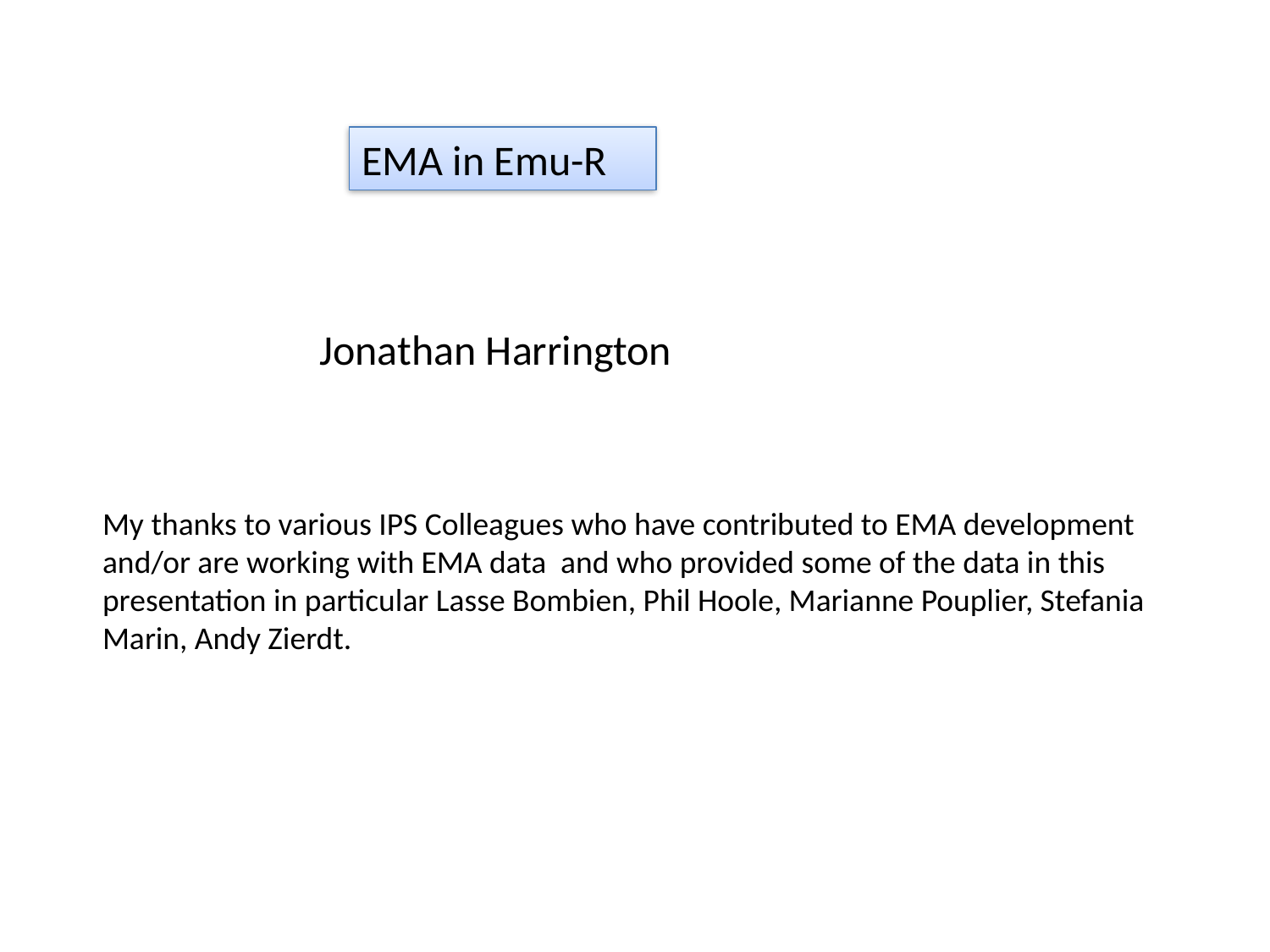

EMA in Emu-R
Jonathan Harrington
My thanks to various IPS Colleagues who have contributed to EMA development and/or are working with EMA data  and who provided some of the data in this presentation in particular Lasse Bombien, Phil Hoole, Marianne Pouplier, Stefania Marin, Andy Zierdt.